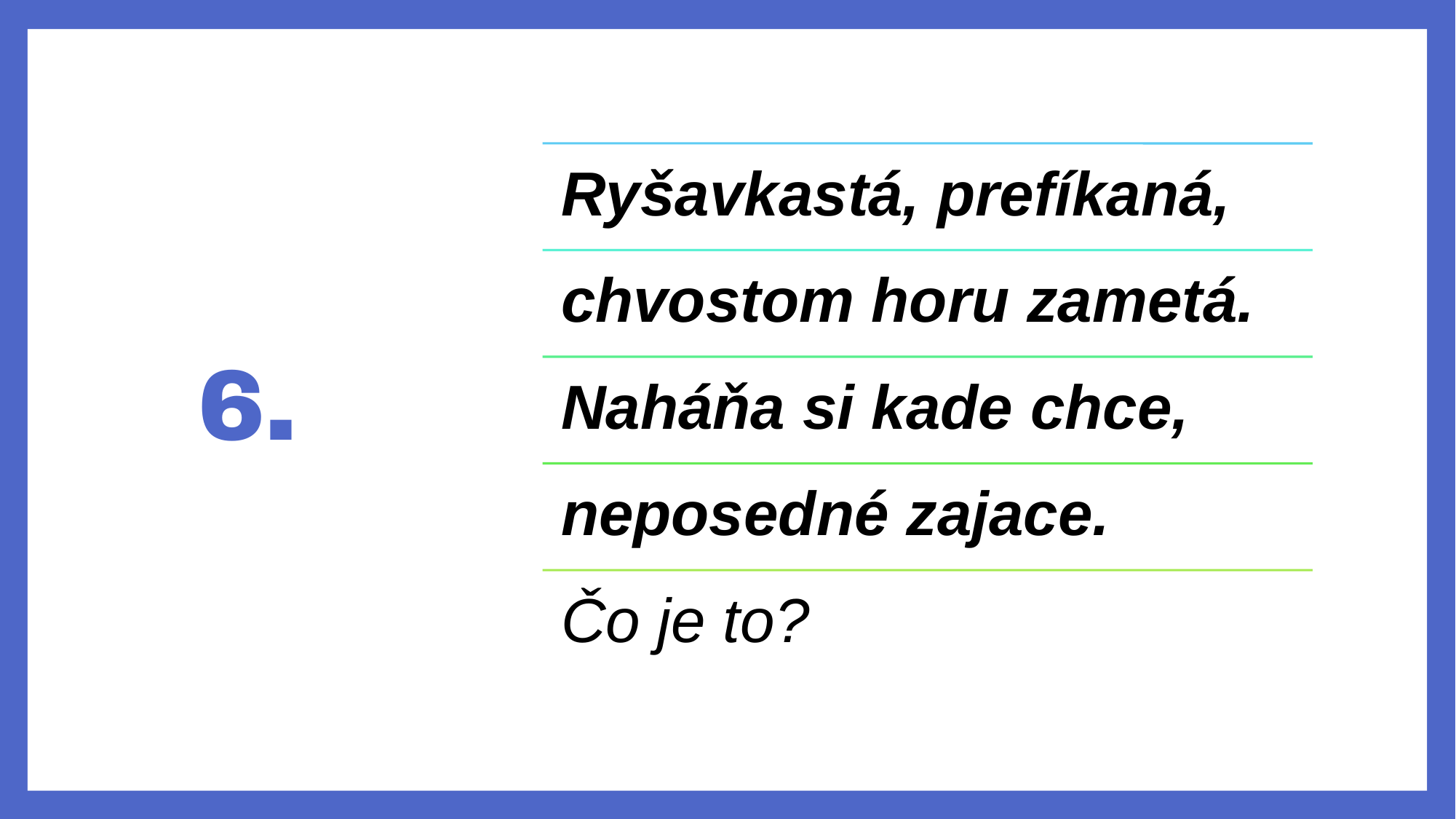

# 6.
Ryšavkastá, prefíkaná,
chvostom horu zametá.
Naháňa si kade chce,
neposedné zajace.
Čo je to?